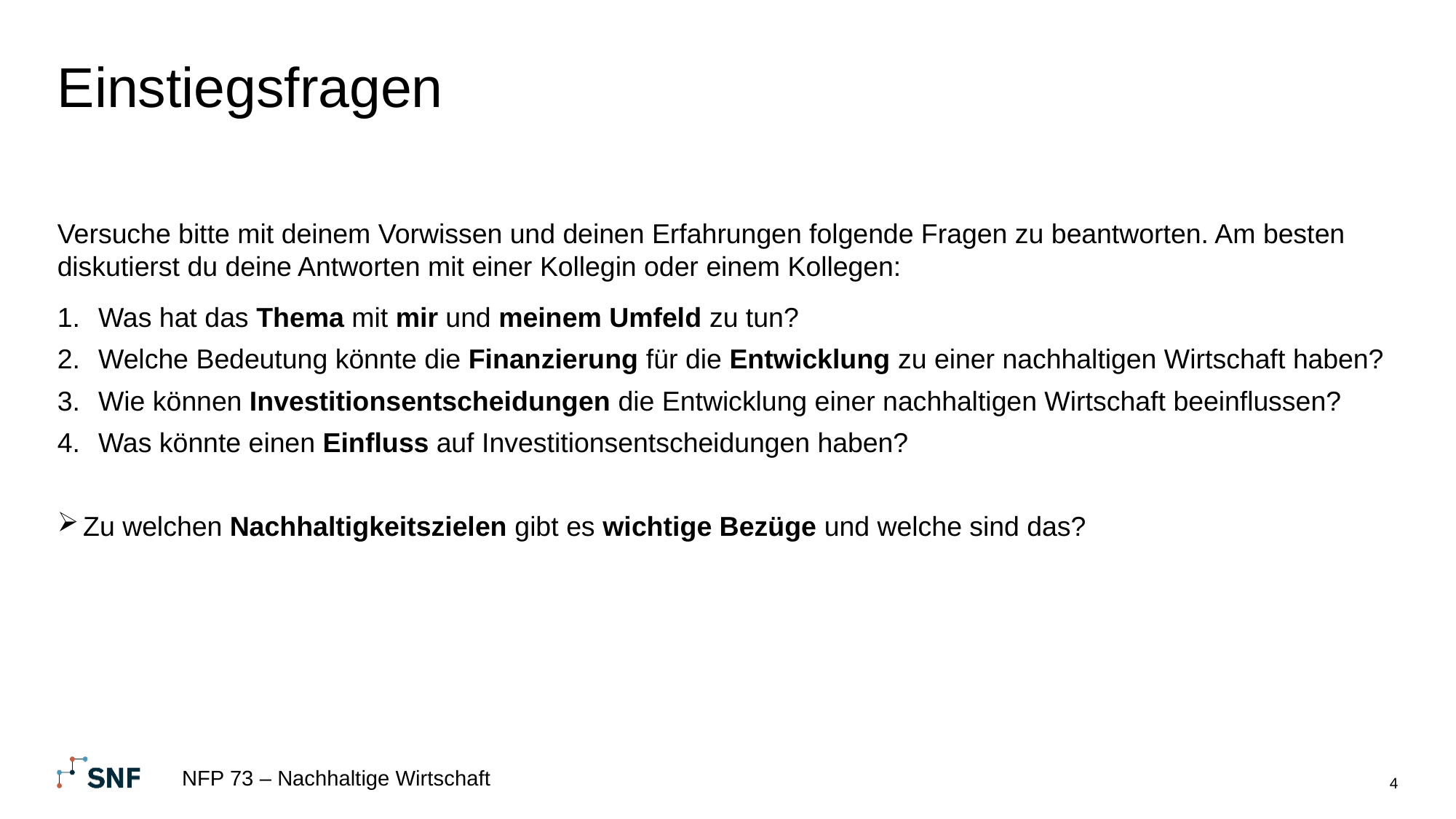

# Einstiegsfragen
Versuche bitte mit deinem Vorwissen und deinen Erfahrungen folgende Fragen zu beantworten. Am besten diskutierst du deine Antworten mit einer Kollegin oder einem Kollegen:
Was hat das Thema mit mir und meinem Umfeld zu tun?
Welche Bedeutung könnte die Finanzierung für die Entwicklung zu einer nachhaltigen Wirtschaft haben?
Wie können Investitionsentscheidungen die Entwicklung einer nachhaltigen Wirtschaft beeinflussen?
Was könnte einen Einfluss auf Investitionsentscheidungen haben?

Zu welchen Nachhaltigkeitszielen gibt es wichtige Bezüge und welche sind das?
NFP 73 – Nachhaltige Wirtschaft
4